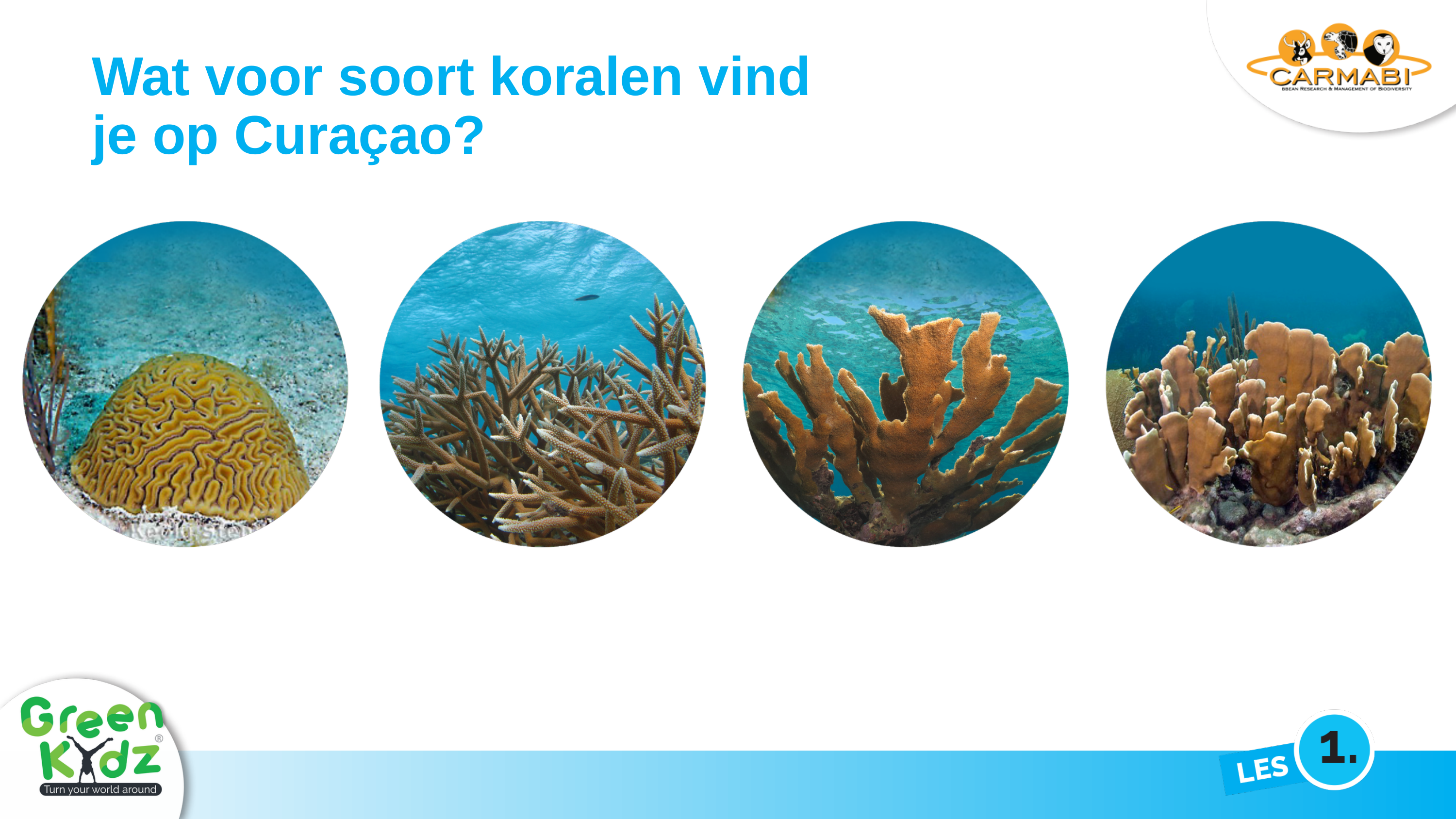

Wat voor soort koralen vind je op Curaçao?